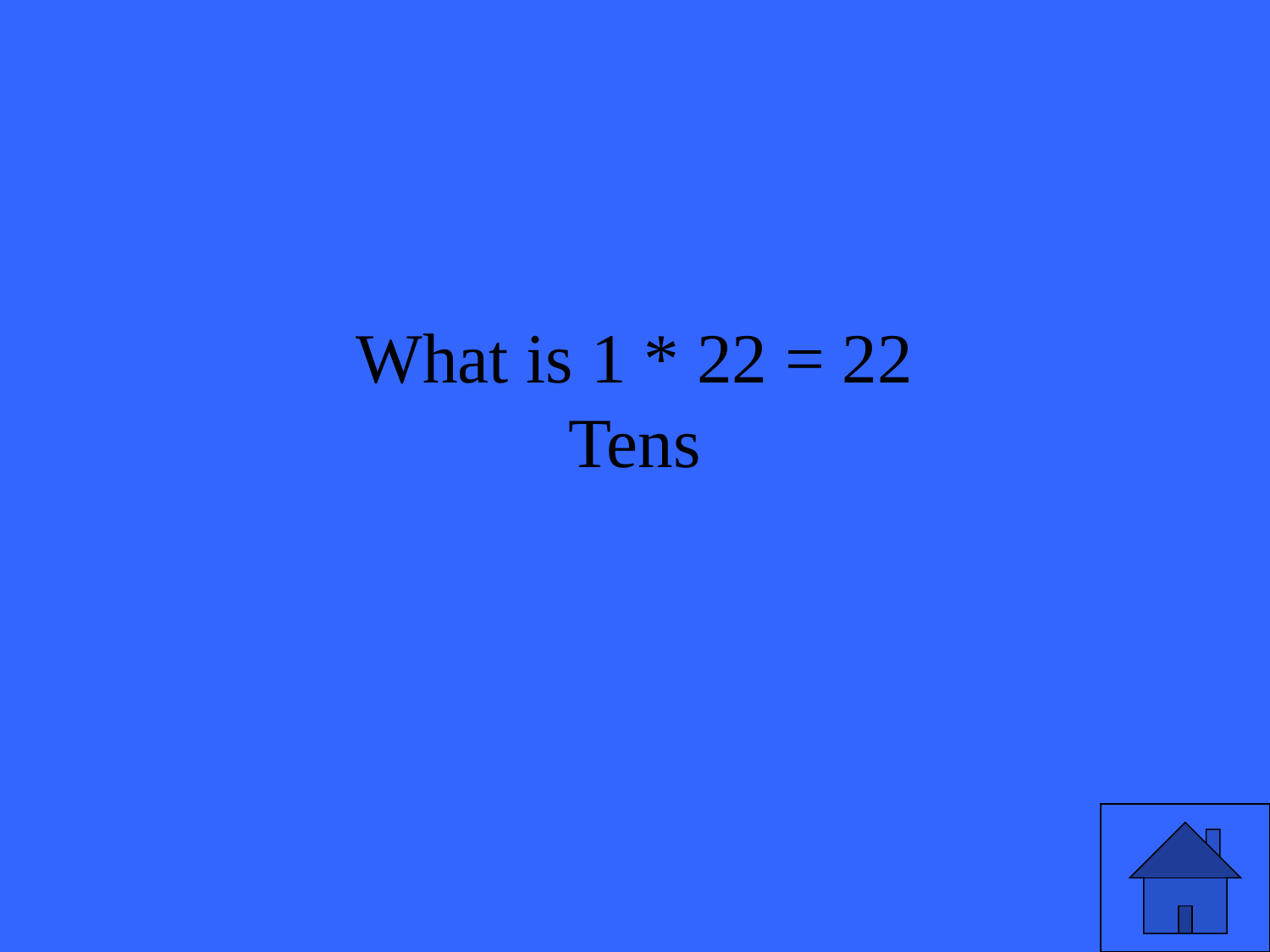

# What is 1 * 22 = 22 Tens